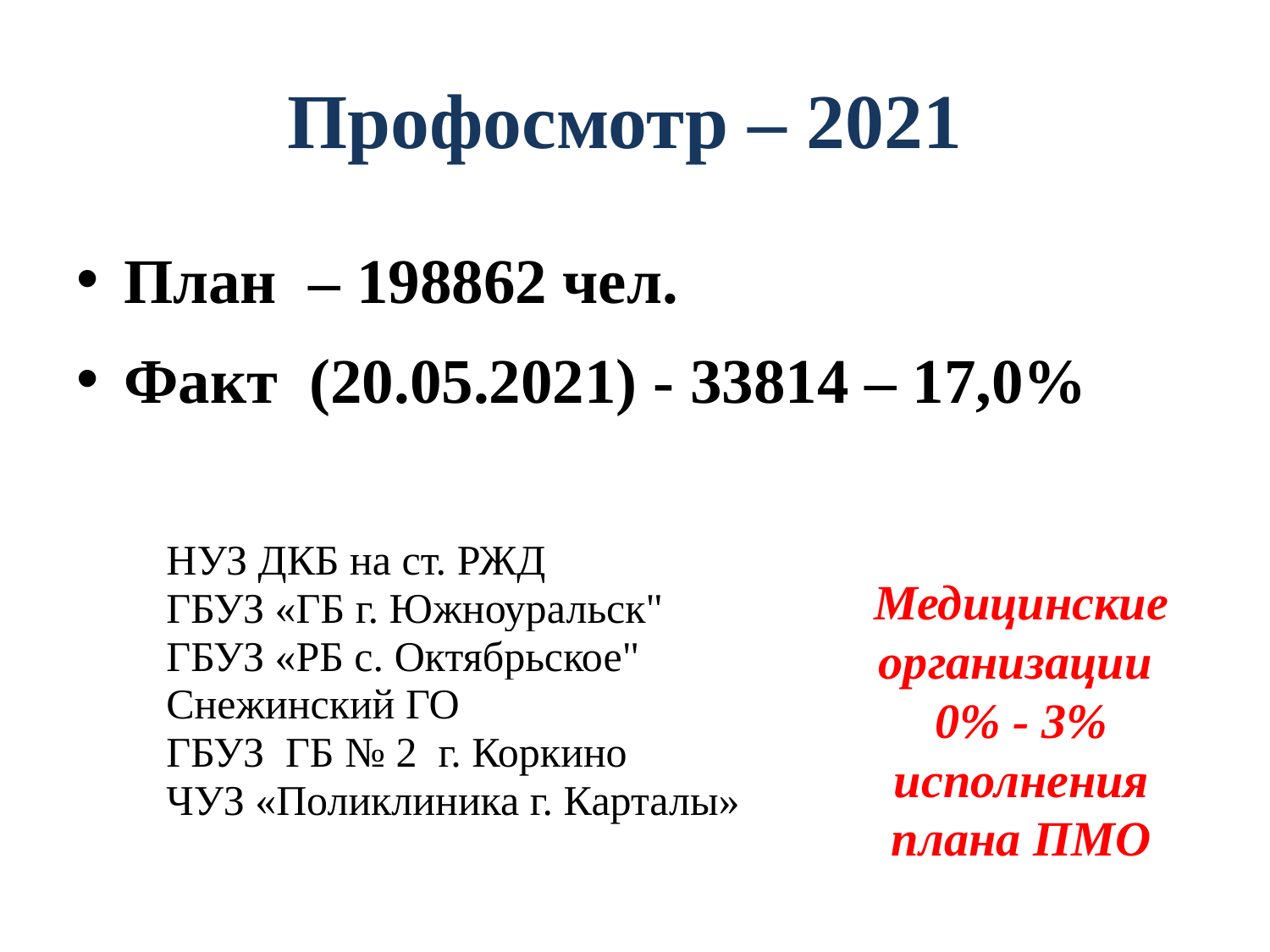

# Профосмотр – 2021
План  – 198862 чел.
Факт  (20.05.2021) - 33814 – 17,0%

| НУЗ ДКБ на ст. РЖД |
| --- |
| ГБУЗ «ГБ г. Южноуральск" |
| ГБУЗ «РБ с. Октябрьское" |
| Снежинский ГО |
| ГБУЗ ГБ № 2 г. Коркино |
| ЧУЗ «Поликлиника г. Карталы» |
|  |
|  |
Медицинские организации
0% - 3% исполнения плана ПМО